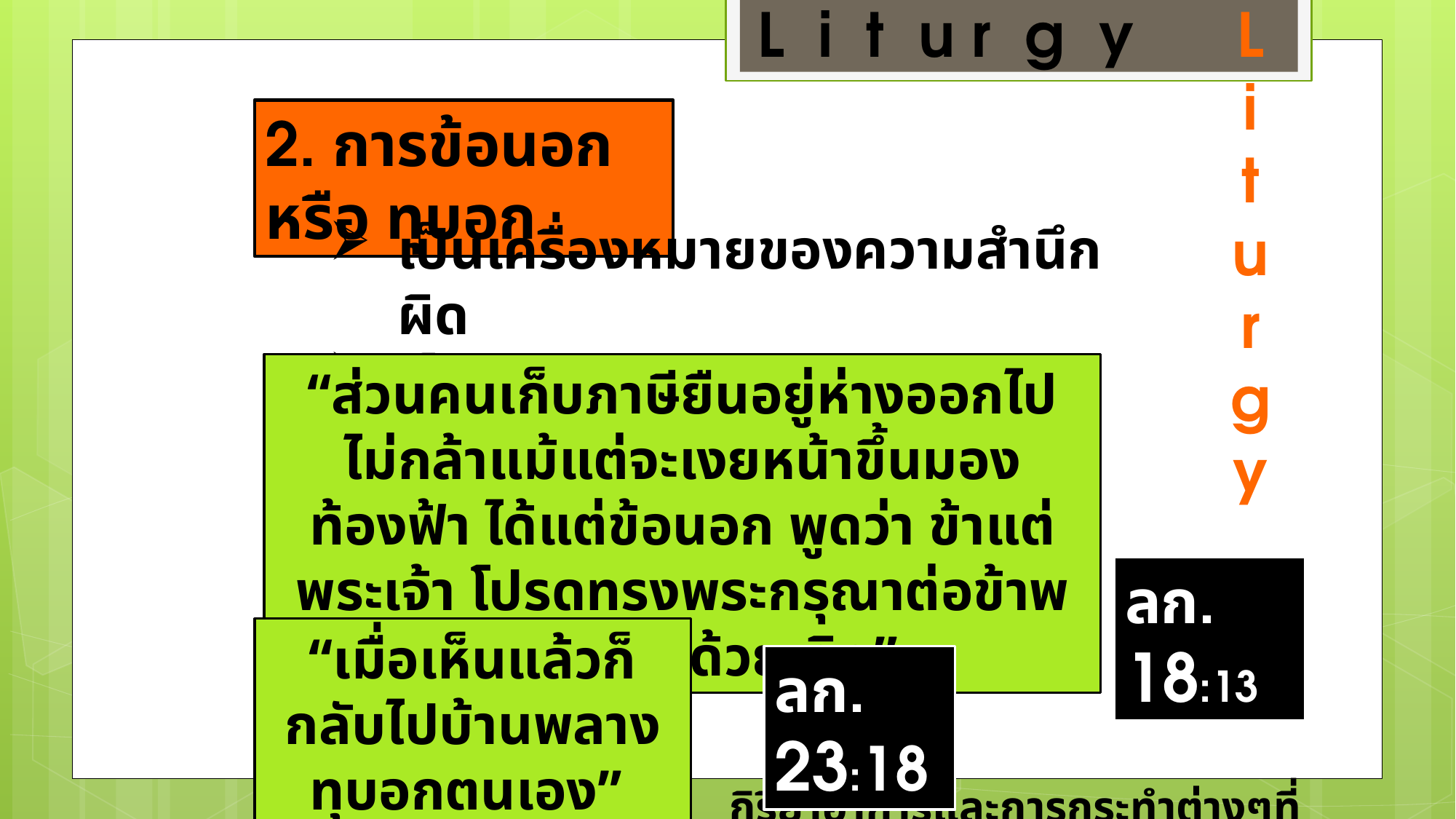

L  i  t  u r  g  y
L
i
t
u
r
g
y
2. การข้อนอก หรือ ทุบอก
เป็นเครื่องหมายของความสำนึกผิด
เป็นทุกข์ถึงบาปด้วยความสุภาพถ่อมตน
“ส่วน​คน​เก็บ​ภาษี​ยืน​อยู่​ห่าง​ออก​ไป ไม่​กล้า​แม้แต่​จะ​เงย​หน้า​ขึ้น​มอง​ท้องฟ้า ได้แต่​ข้อน​อก พูด​ว่า ข้า​แต่​พระ​เจ้า โปรด​ทรง​พระ​กรุณา​ต่อ​ข้าพ​เจ้า​คน​บาป​ด้วย​เถิด”
ลก. 18:13
“เมื่อเห็นแล้วก็กลับไปบ้านพลางทุบอกตนเอง”
ลก. 23:18
กิริยาอาการและการกระทำต่างๆที่ใช้ในพิธีกรรม